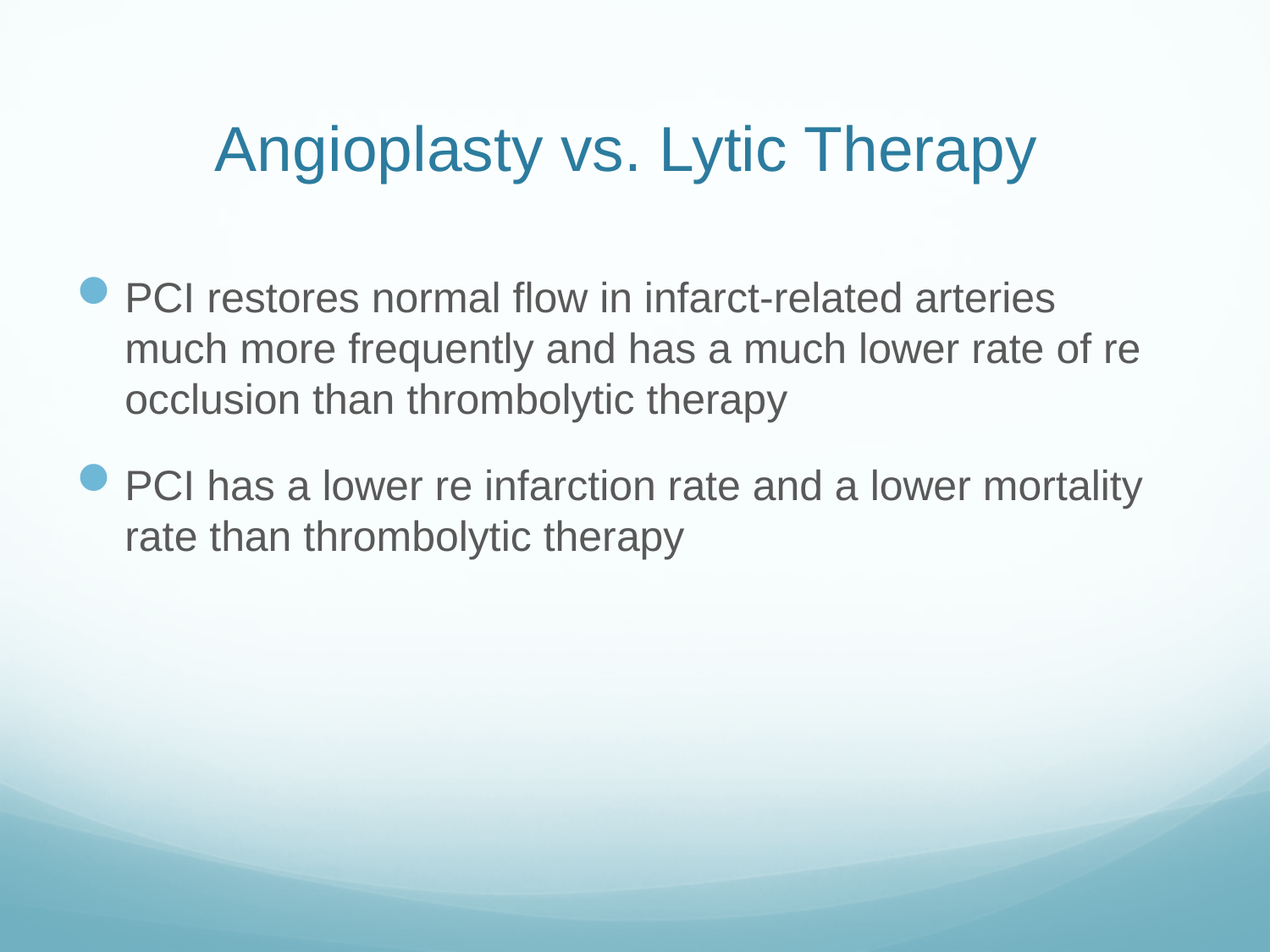

# Angioplasty vs. Lytic Therapy
PCI restores normal flow in infarct-related arteries much more frequently and has a much lower rate of re occlusion than thrombolytic therapy
PCI has a lower re infarction rate and a lower mortality rate than thrombolytic therapy